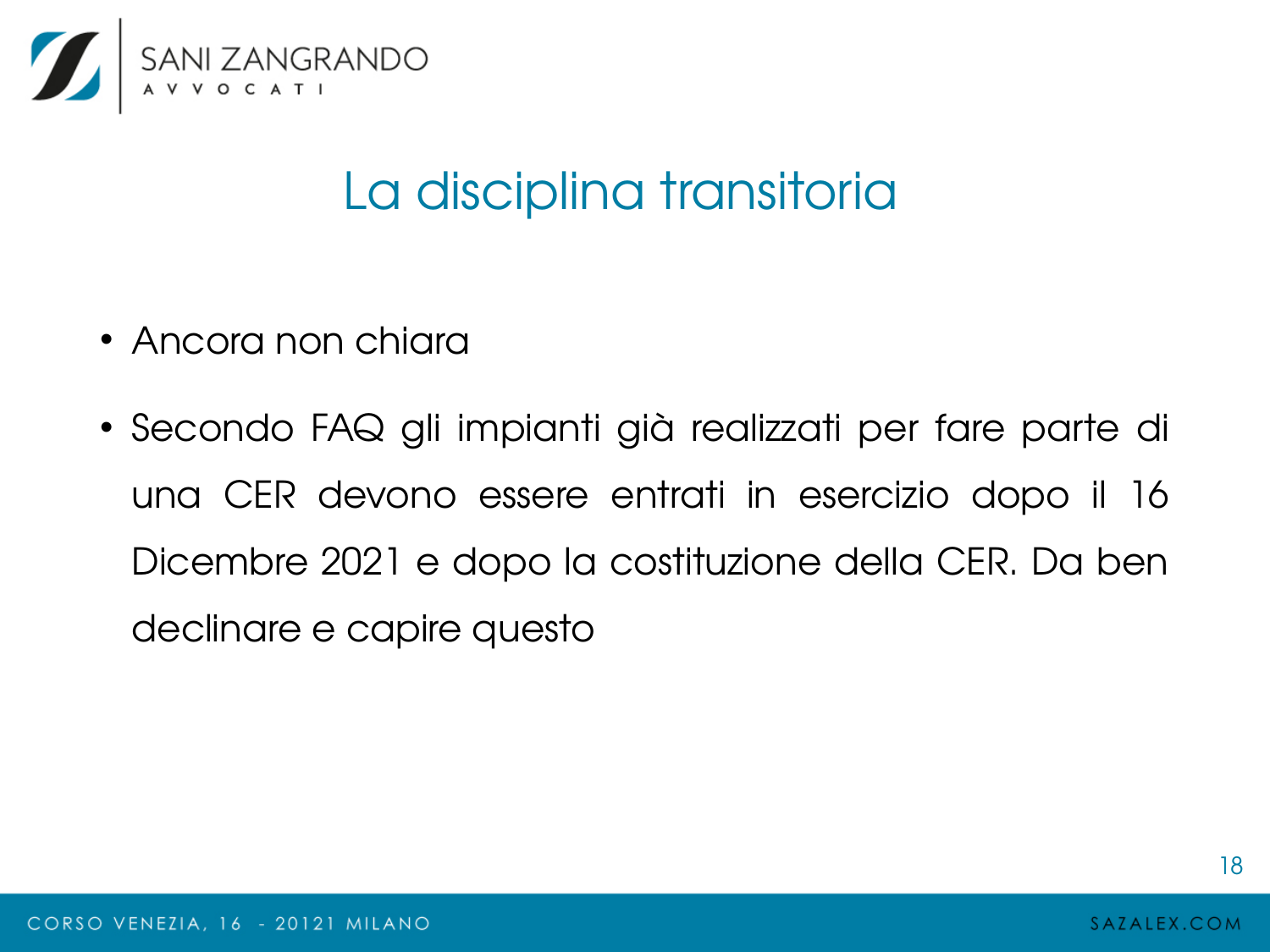

# La disciplina transitoria
Ancora non chiara
Secondo FAQ gli impianti già realizzati per fare parte di una CER devono essere entrati in esercizio dopo il 16 Dicembre 2021 e dopo la costituzione della CER. Da ben declinare e capire questo